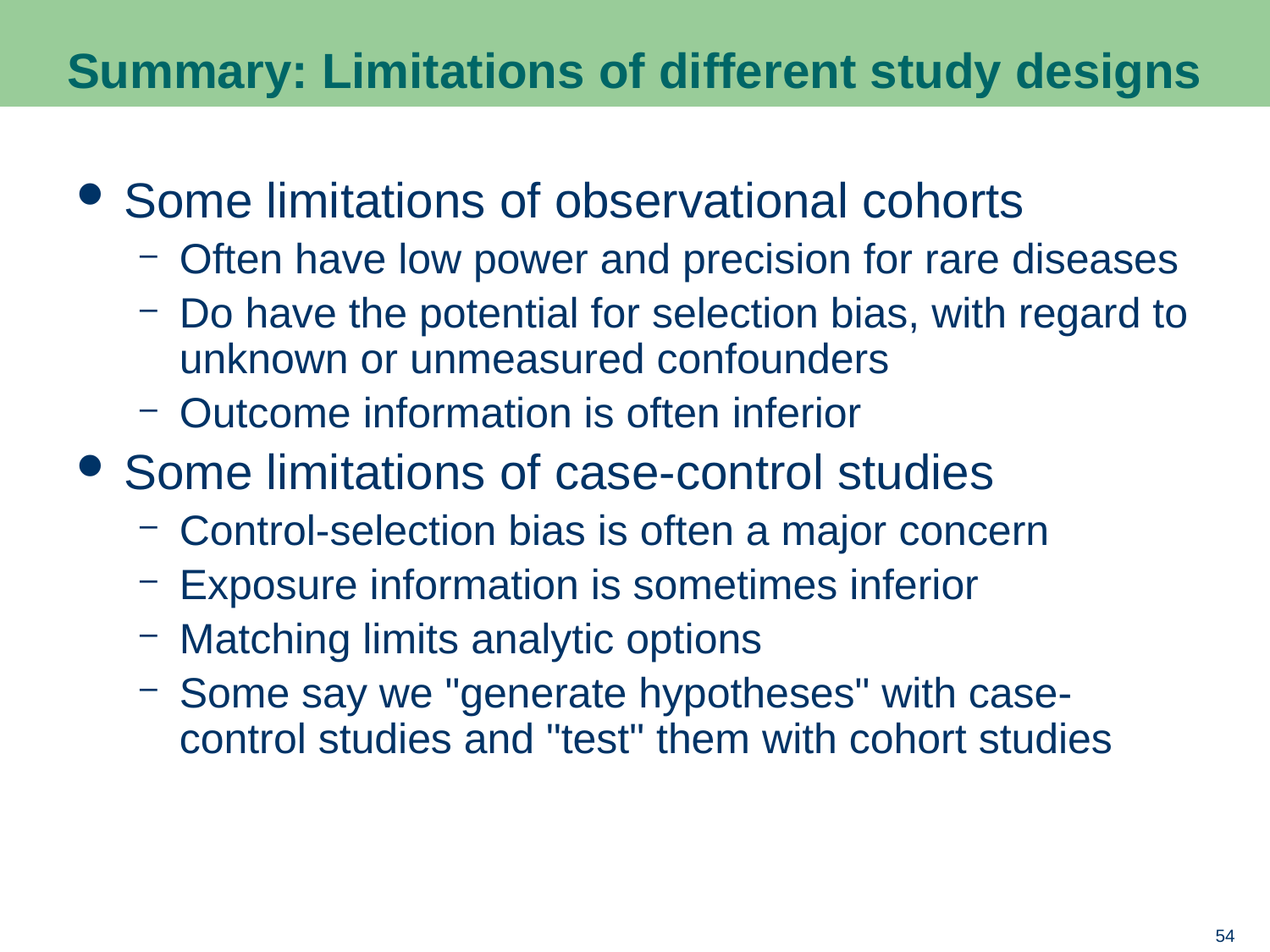

# Summary: Limitations of different study designs
Some limitations of observational cohorts
Often have low power and precision for rare diseases
Do have the potential for selection bias, with regard to unknown or unmeasured confounders
Outcome information is often inferior
Some limitations of case-control studies
Control-selection bias is often a major concern
Exposure information is sometimes inferior
Matching limits analytic options
Some say we "generate hypotheses" with case-control studies and "test" them with cohort studies